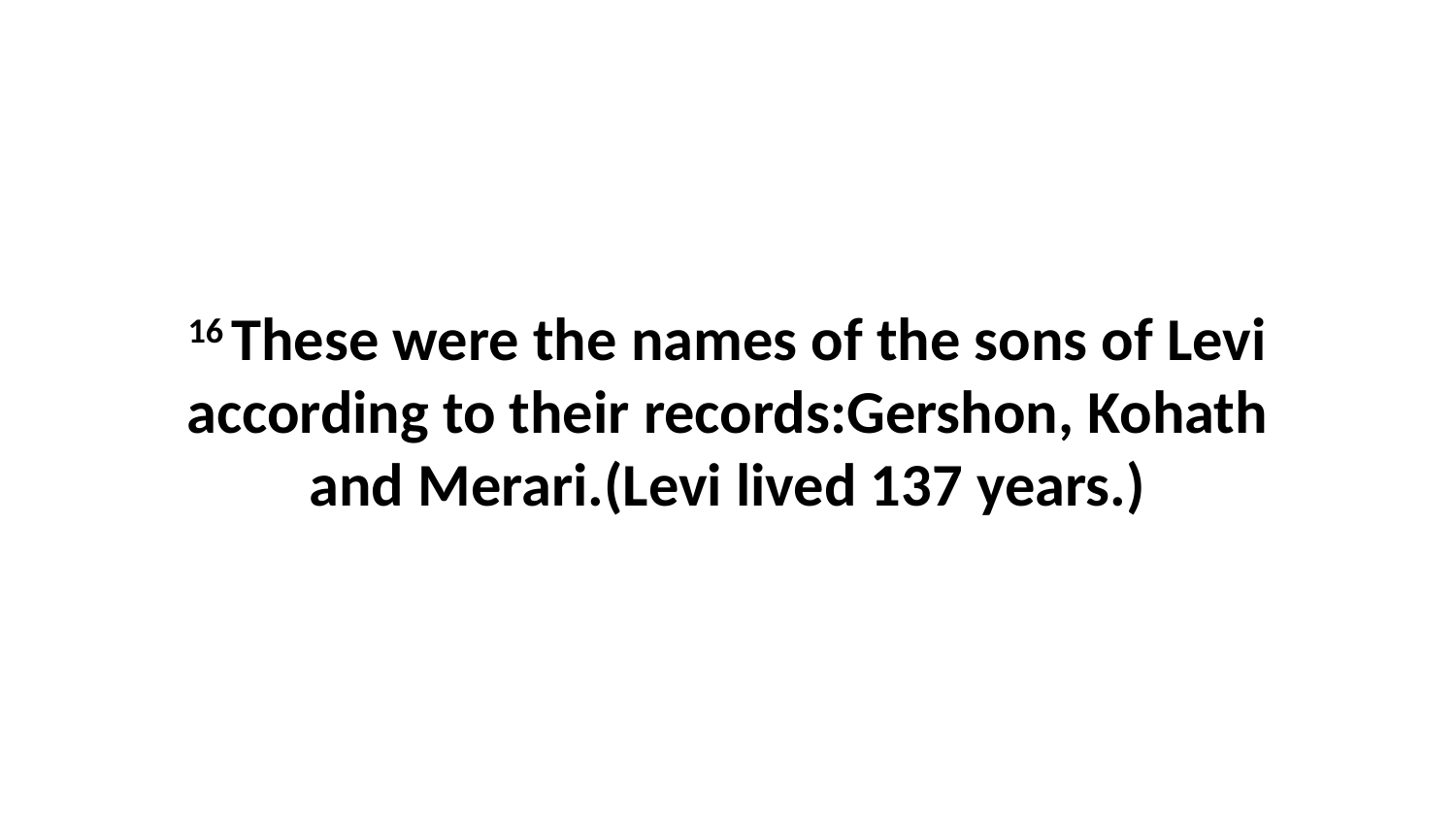

16 These were the names of the sons of Levi according to their records:Gershon, Kohath and Merari.(Levi lived 137 years.)